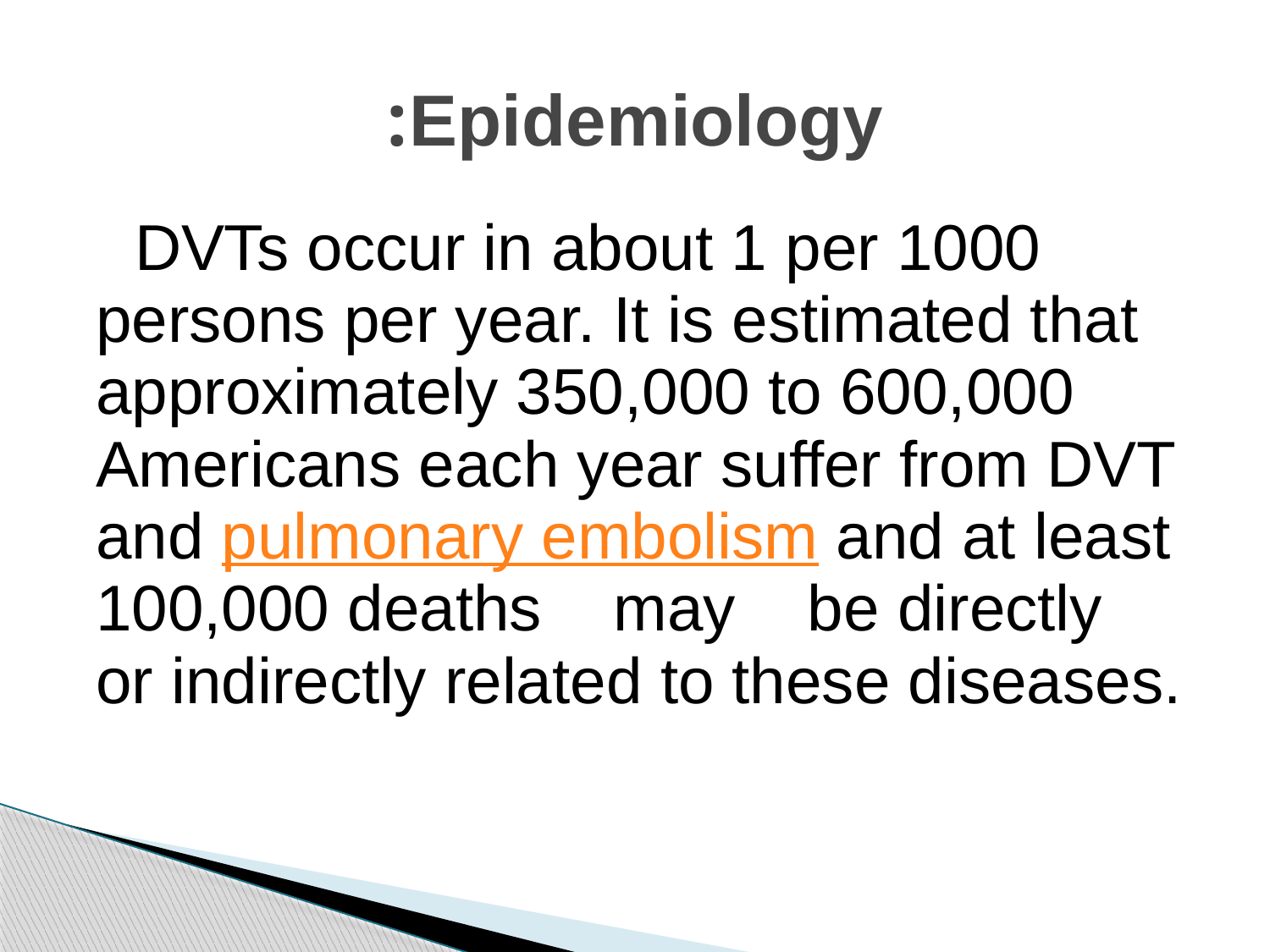

# Epidemiology:
      DVTs occur in about 1 per 1000 persons per year. It is estimated that approximately 350,000 to 600,000 Americans each year suffer from DVT and pulmonary embolism and at least 100,000 deaths    may    be directly    or indirectly related to these diseases.